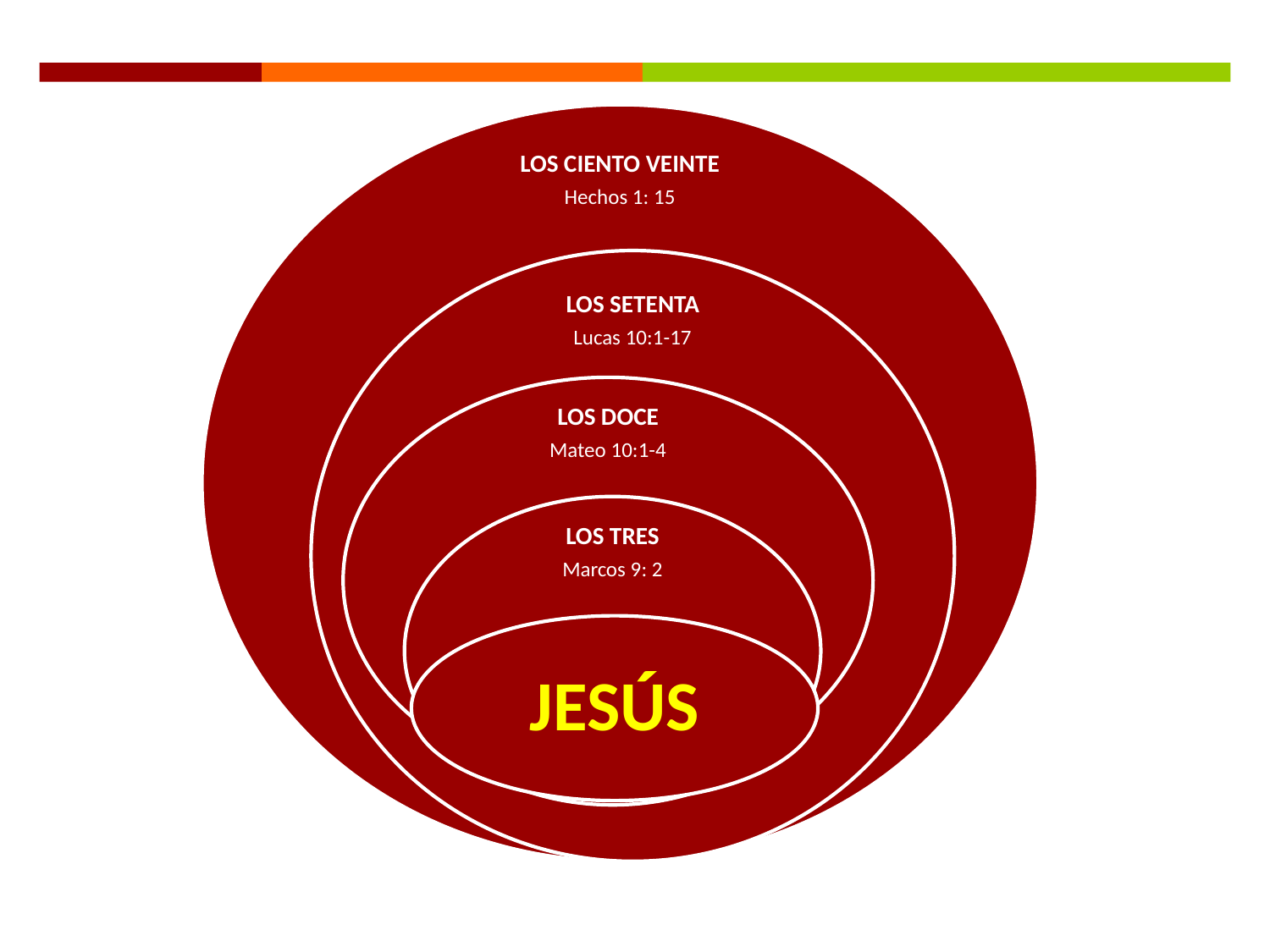

LOS CIENTO VEINTE
Hechos 1: 15
LOS SETENTA
Lucas 10:1-17
LOS DOCE
Mateo 10:1-4
LOS TRES
Marcos 9: 2
JESÚS